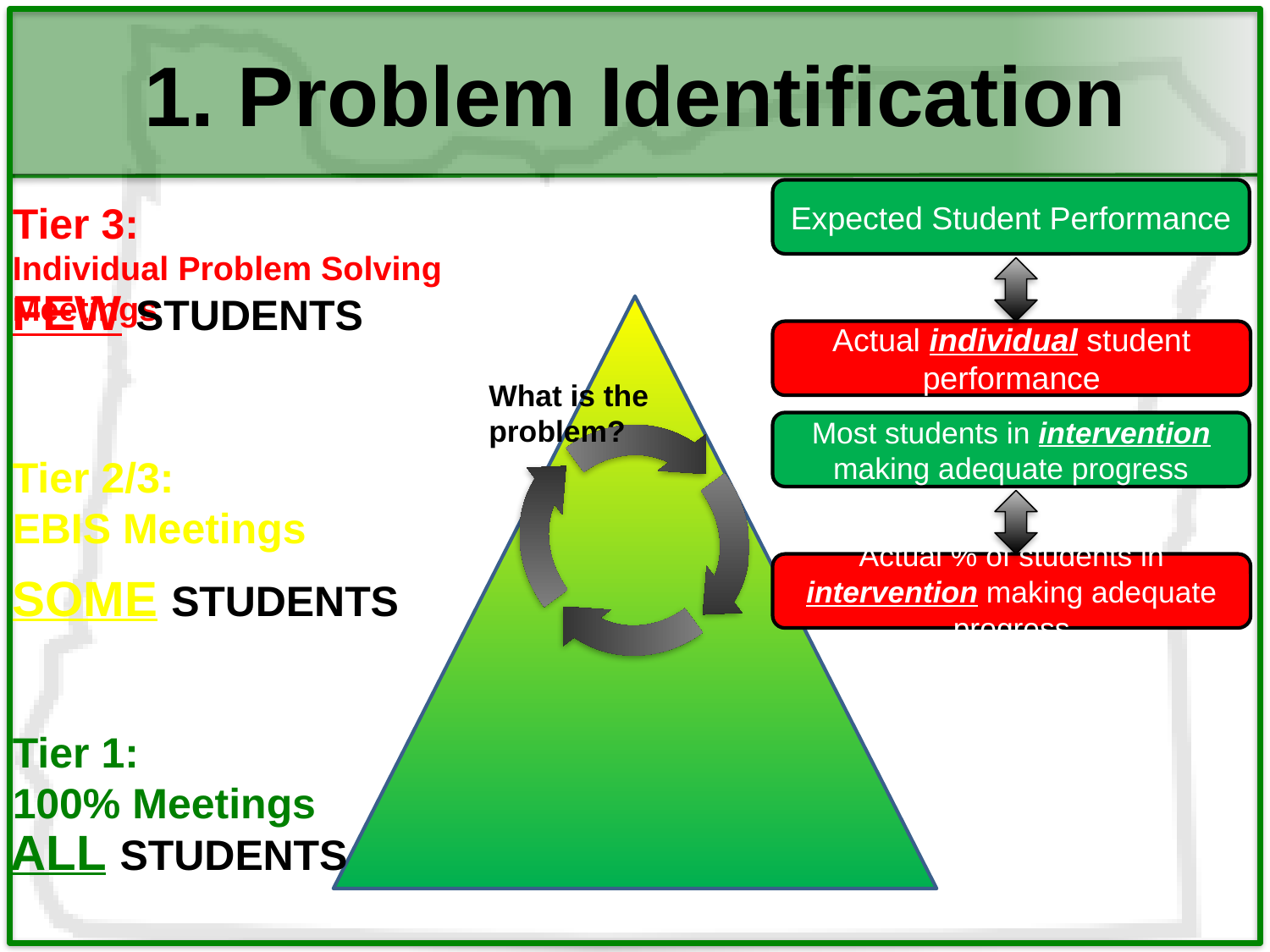

# 1. Problem Identification
Expected Student Performance
Tier 3:
Individual Problem Solving Meetings

FEW STUDENTS

Actual individual student performance
What is the problem?

Most students in intervention making adequate progress
Tier 2/3:
EBIS Meetings

Actual % of students in intervention making adequate progress
SOME STUDENTS
Tier 1:
100% Meetings
ALL STUDENTS